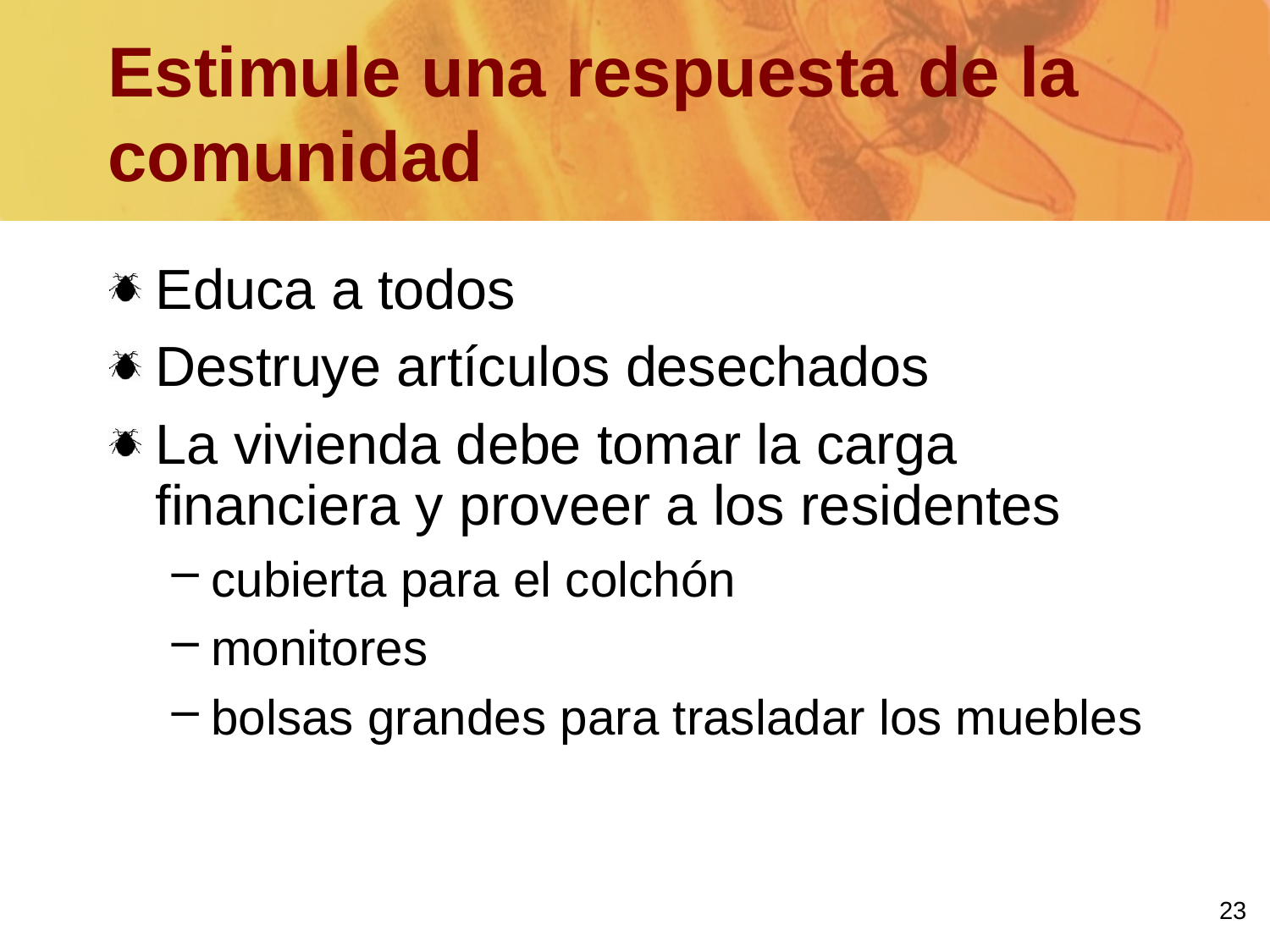

# Estimule una respuesta de la comunidad
Educa a todos
Destruye artículos desechados
La vivienda debe tomar la carga financiera y proveer a los residentes
cubierta para el colchón
monitores
bolsas grandes para trasladar los muebles
23